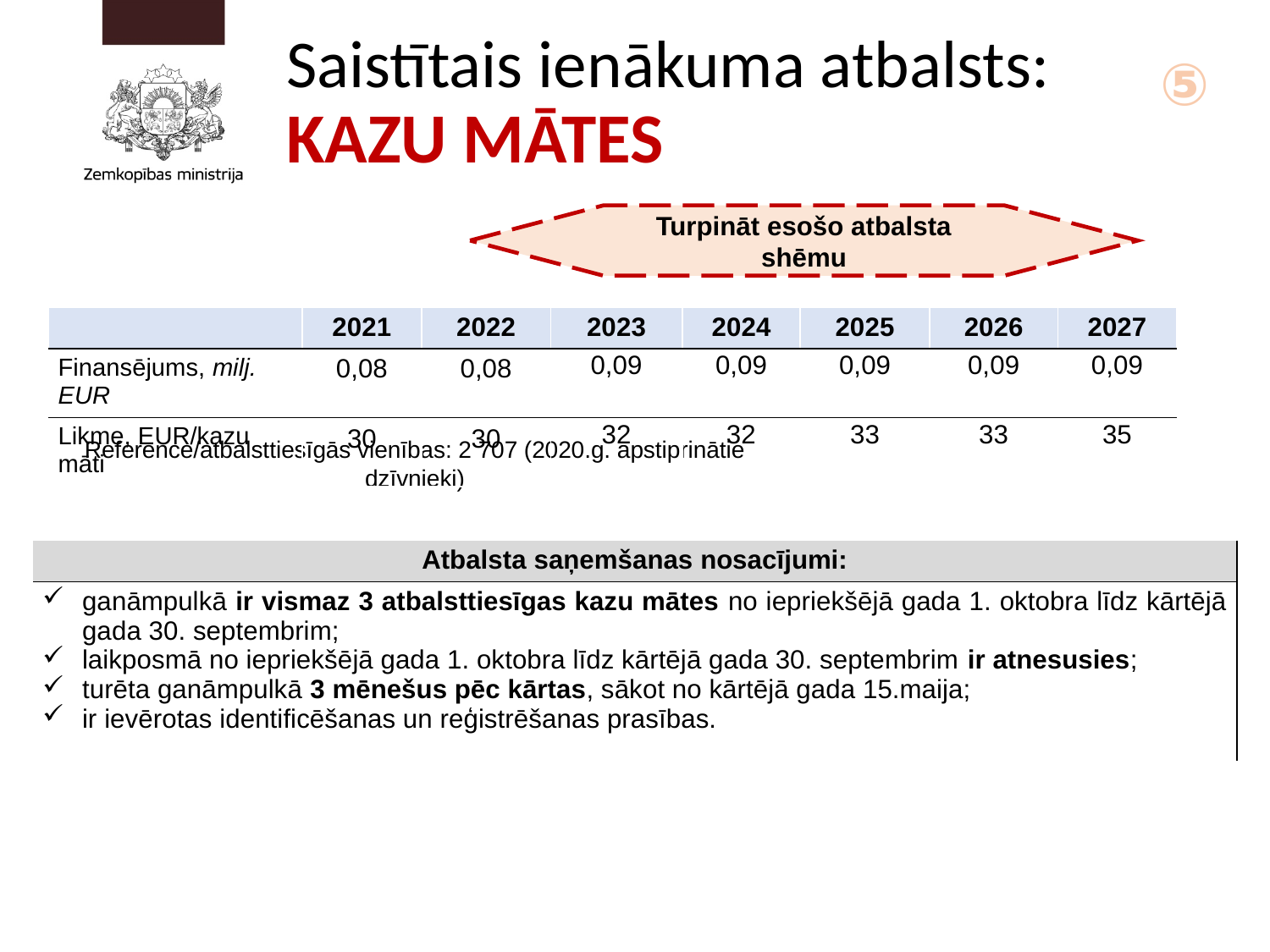

Saistītais ienākuma atbalsts:
KAZU MĀTES
⑤
Turpināt esošo atbalsta shēmu
|  | 2021 | 2022 | 2023 | 2024 | 2025 | 2026 | 2027 |
| --- | --- | --- | --- | --- | --- | --- | --- |
| Finansējums, milj. EUR | 0,08 | 0,08 | 0,09 | 0,09 | 0,09 | 0,09 | 0,09 |
| Likme, EUR/kazu māti | 30 | 30 | 32 | 32 | 33 | 33 | 35 |
Reference/atbalsttiesīgās vienības: 2 707 (2020.g. apstiprinātie dzīvnieki)
| Atbalsta saņemšanas nosacījumi: |
| --- |
| ganāmpulkā ir vismaz 3 atbalsttiesīgas kazu mātes no iepriekšējā gada 1. oktobra līdz kārtējā gada 30. septembrim; laikposmā no iepriekšējā gada 1. oktobra līdz kārtējā gada 30. septembrim ir atnesusies; turēta ganāmpulkā 3 mēnešus pēc kārtas, sākot no kārtējā gada 15.maija; ir ievērotas identificēšanas un reģistrēšanas prasības. |